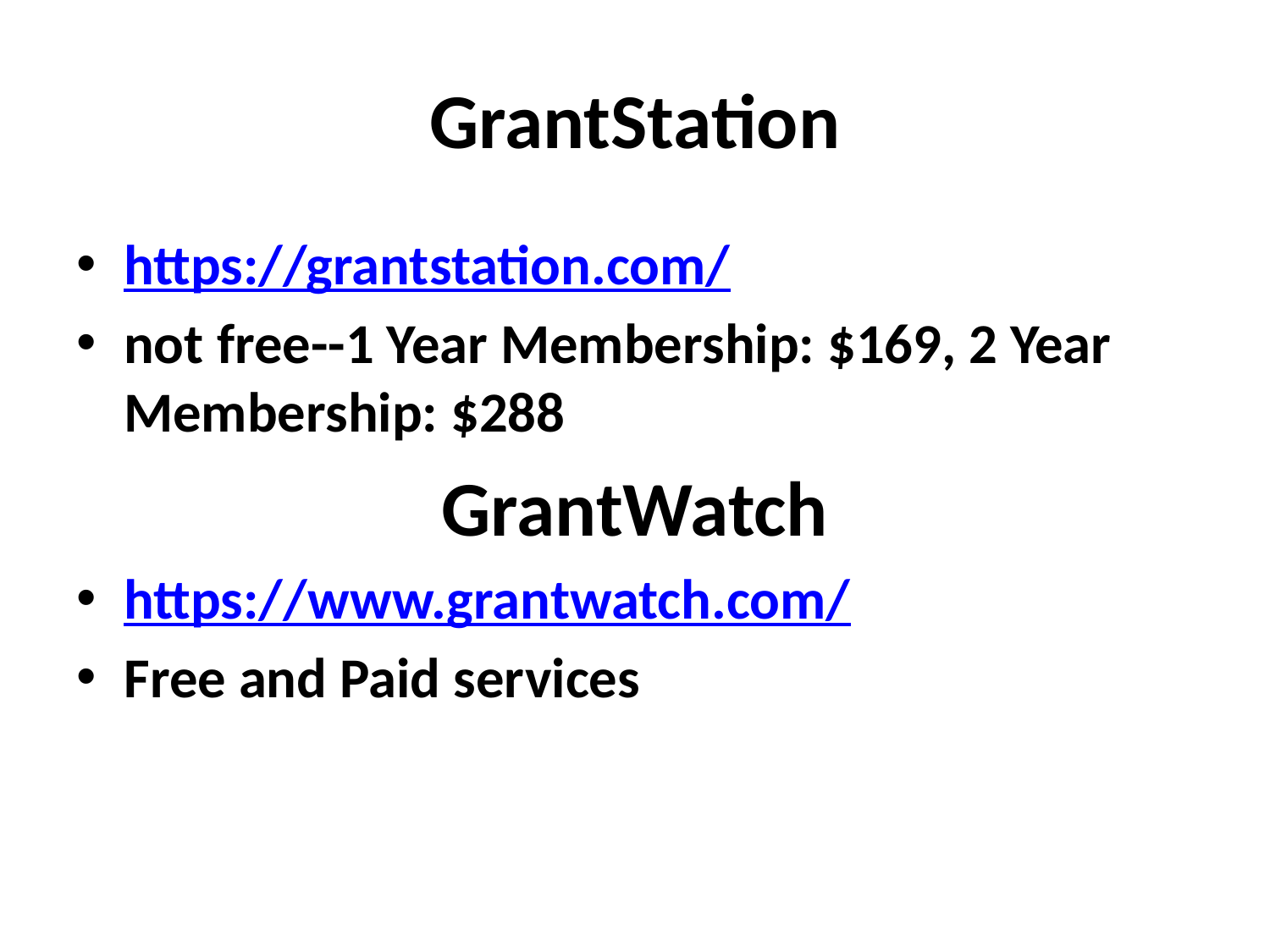

# GrantStation
https://grantstation.com/
not free--1 Year Membership: $169, 2 Year Membership: $288
GrantWatch
https://www.grantwatch.com/
Free and Paid services